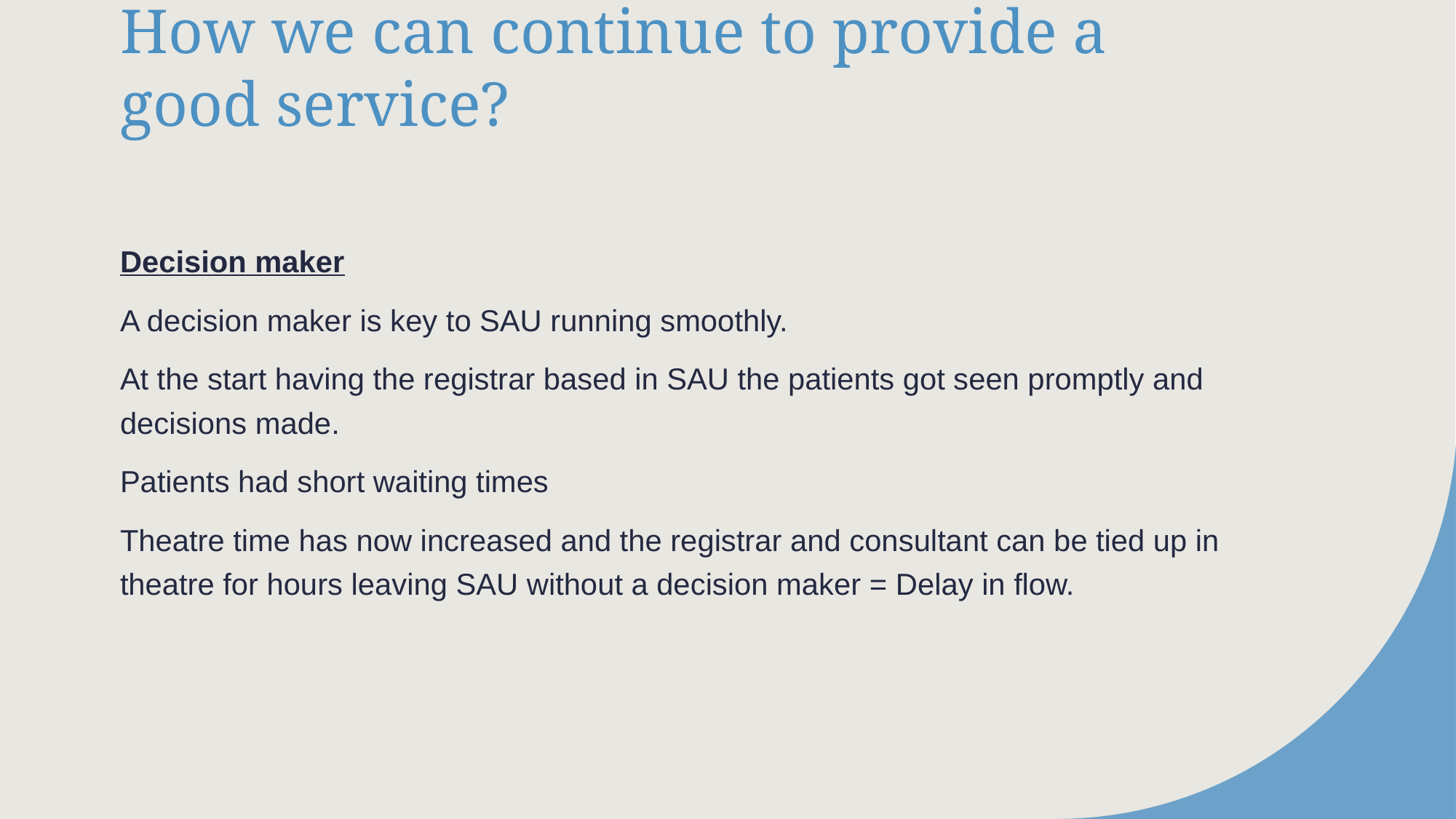

# How we can continue to provide a good service?

Decision maker
A decision maker is key to SAU running smoothly.
At the start having the registrar based in SAU the patients got seen promptly and decisions made.
Patients had short waiting times
Theatre time has now increased and the registrar and consultant can be tied up in theatre for hours leaving SAU without a decision maker = Delay in flow.